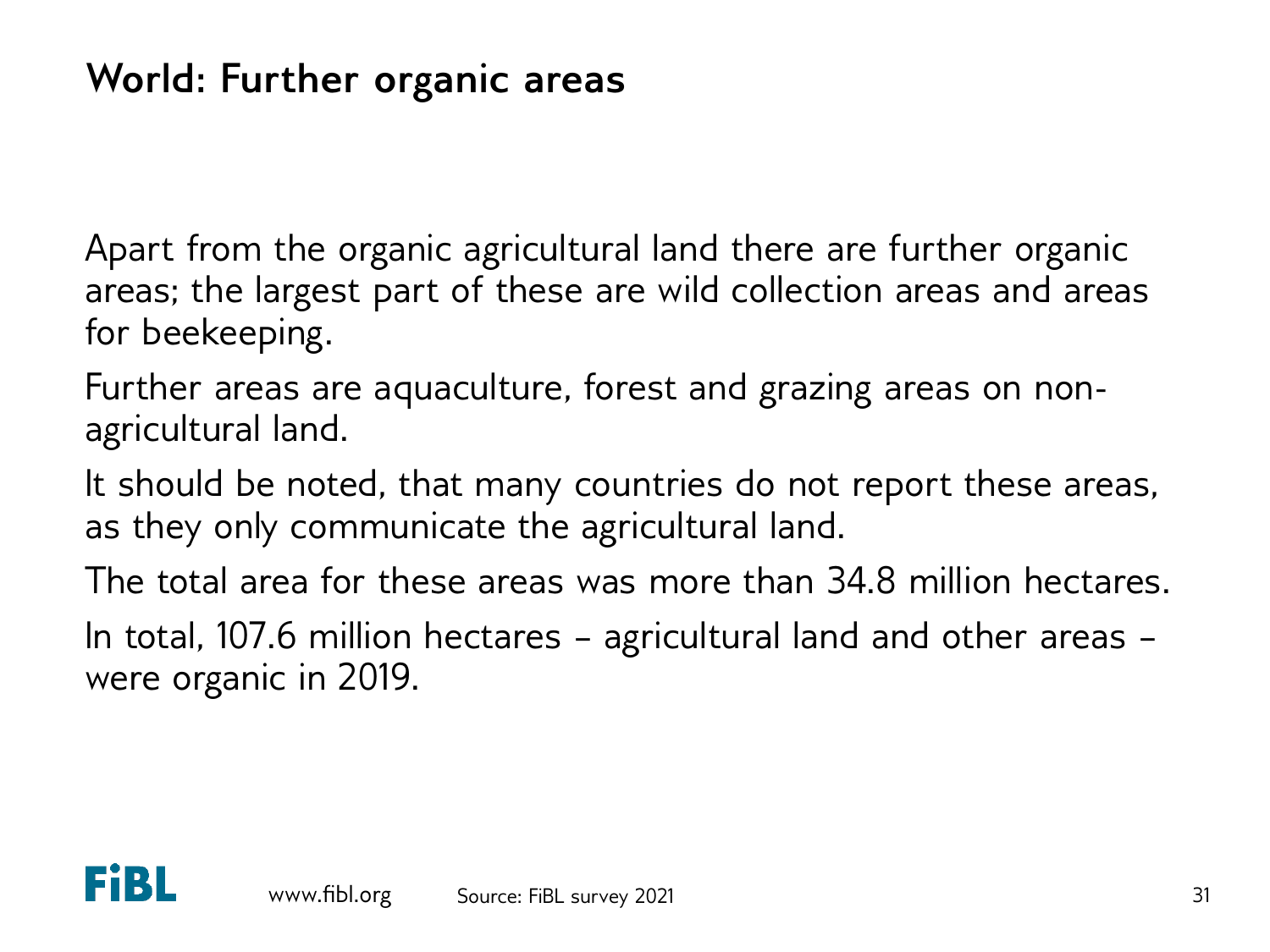

# World: Further organic areas
Apart from the organic agricultural land there are further organic areas; the largest part of these are wild collection areas and areas for beekeeping.
Further areas are aquaculture, forest and grazing areas on non-agricultural land.
It should be noted, that many countries do not report these areas, as they only communicate the agricultural land.
The total area for these areas was more than 34.8 million hectares.
In total, 107.6 million hectares – agricultural land and other areas – were organic in 2019.
Source: FiBL survey 2021
31